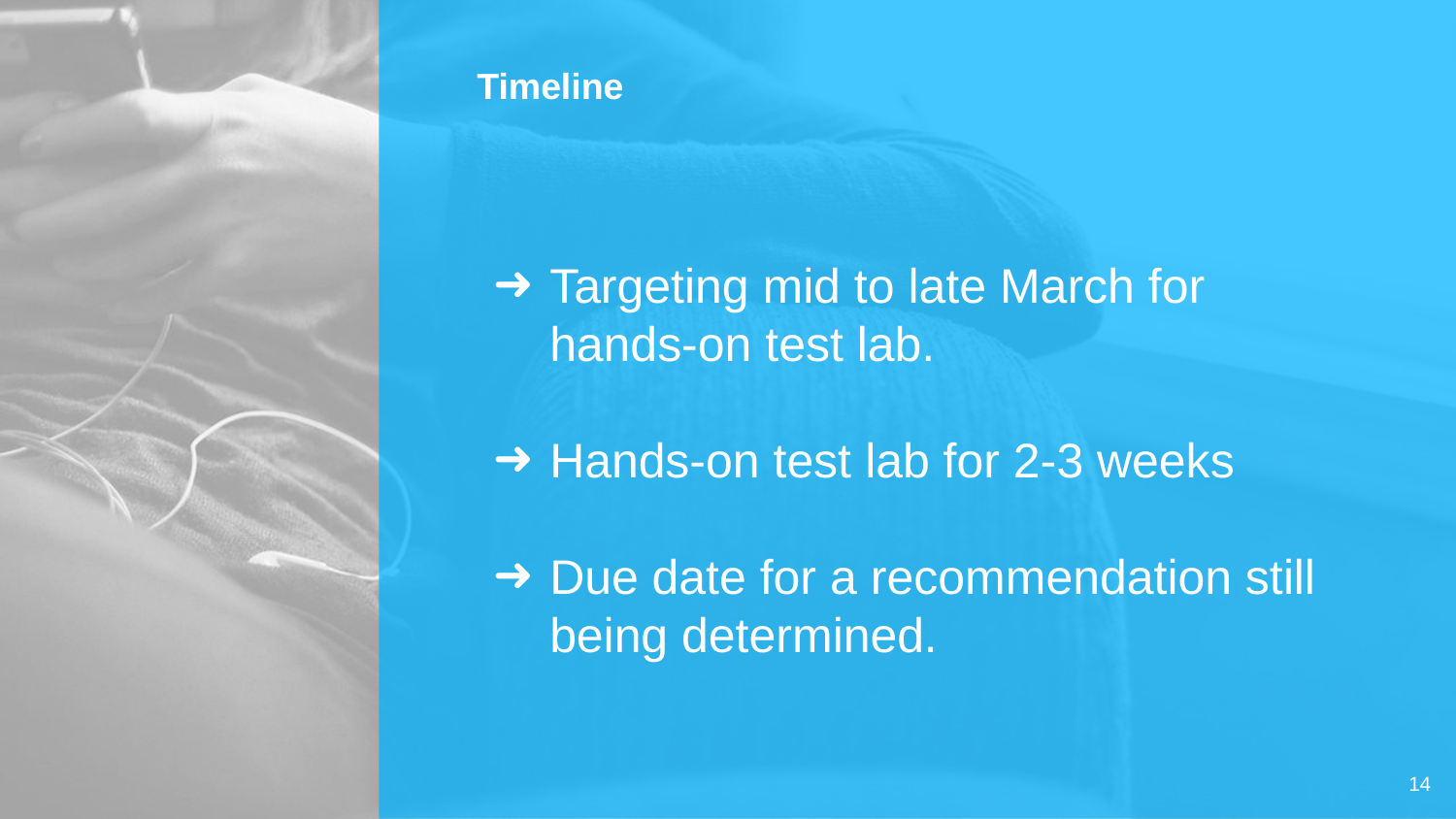

# Timeline
Targeting mid to late March for hands-on test lab.

Hands-on test lab for 2-3 weeks

Due date for a recommendation still being determined.

14